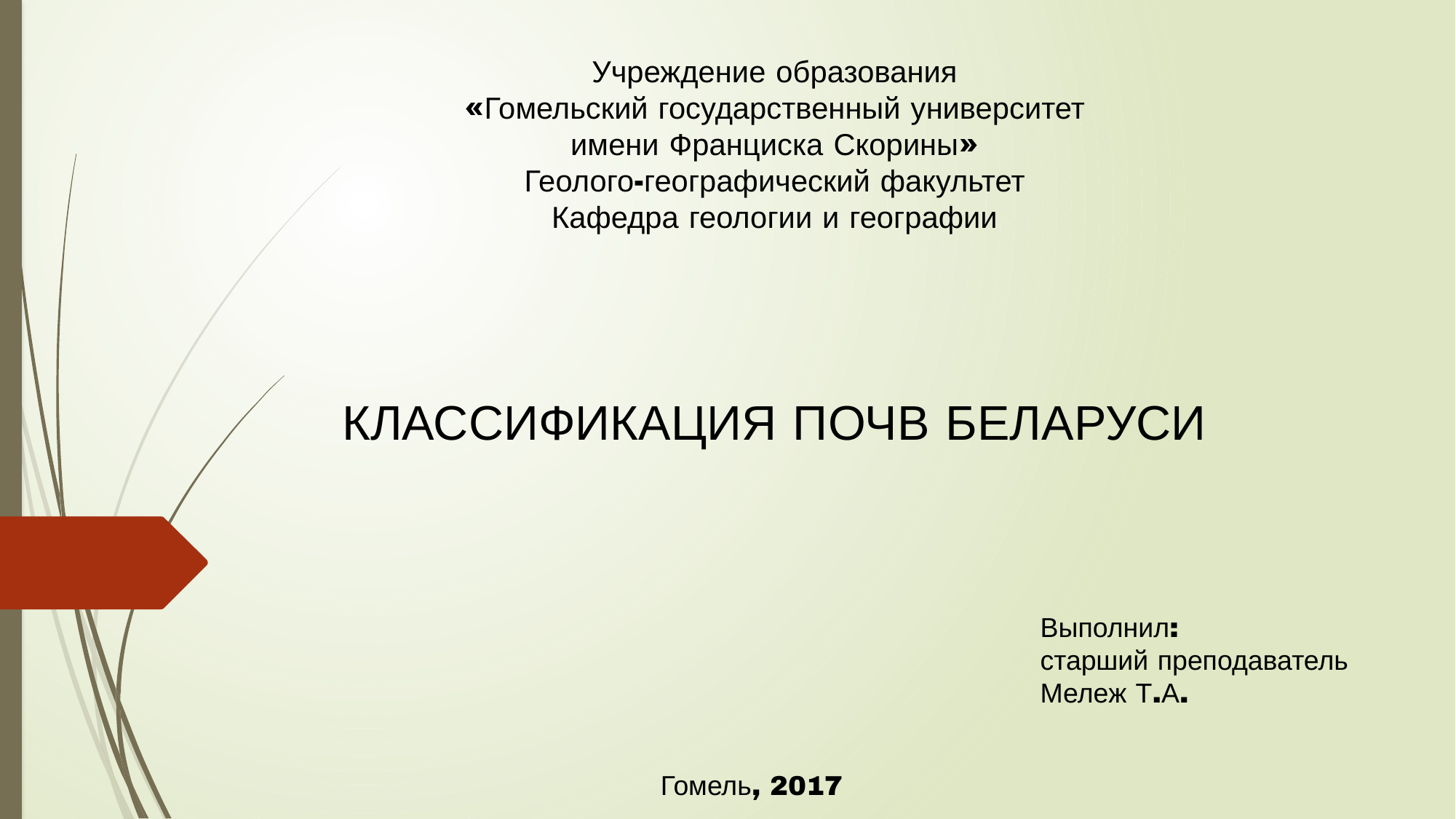

Учреждение образования
«Гомельский государственный университет
имени Франциска Скорины»
Геолого-географический факультет
Кафедра геологии и географии

КЛАССИФИКАЦИЯ ПОЧВ БЕЛАРУСИ
Выполнил:
старший преподаватель
Мележ Т.А.
Гомель, 2017